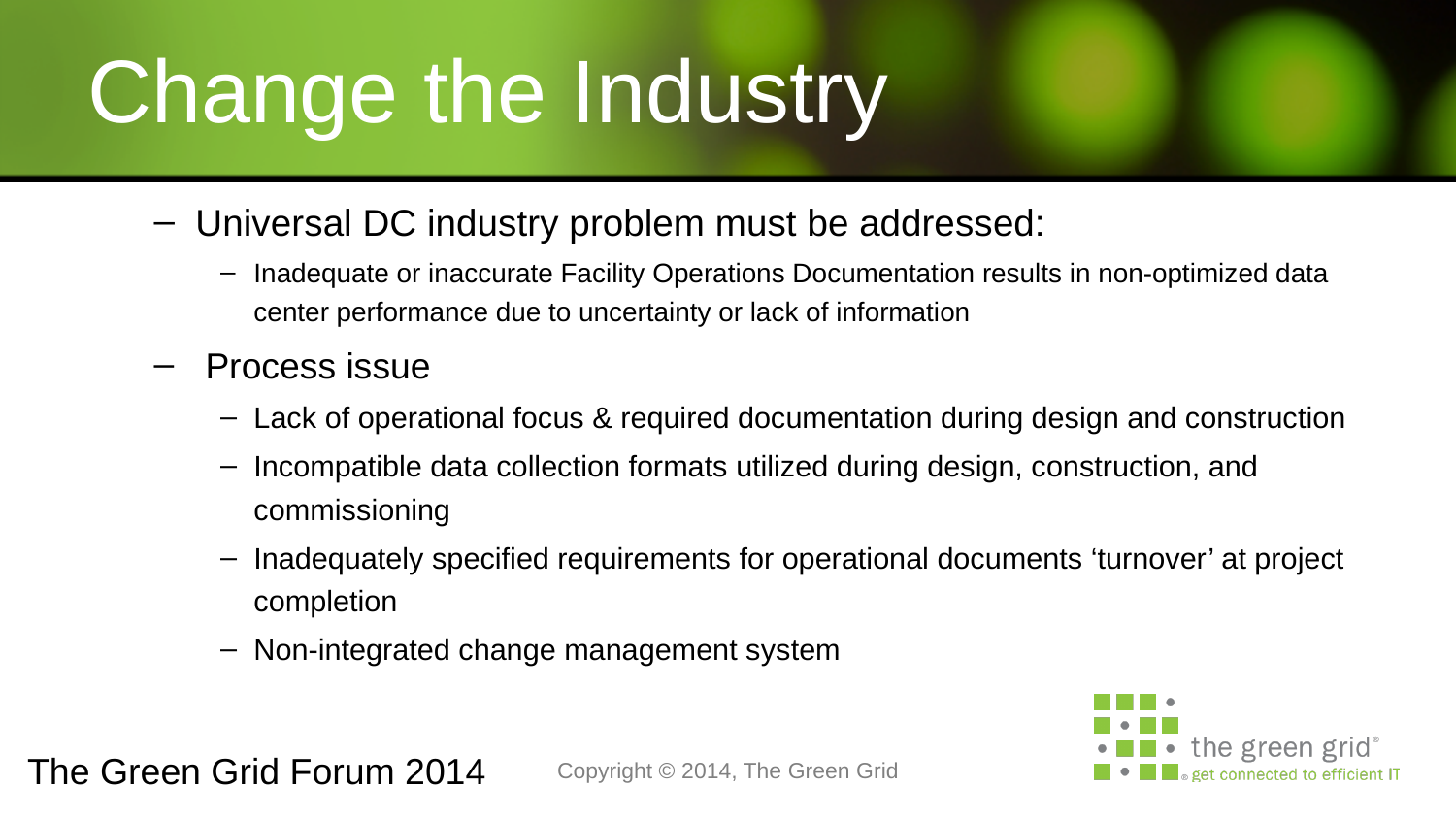

# Change the Industry
Universal DC industry problem must be addressed:
Inadequate or inaccurate Facility Operations Documentation results in non-optimized data center performance due to uncertainty or lack of information
 Process issue
Lack of operational focus & required documentation during design and construction
Incompatible data collection formats utilized during design, construction, and commissioning
Inadequately specified requirements for operational documents ‘turnover’ at project completion
Non-integrated change management system